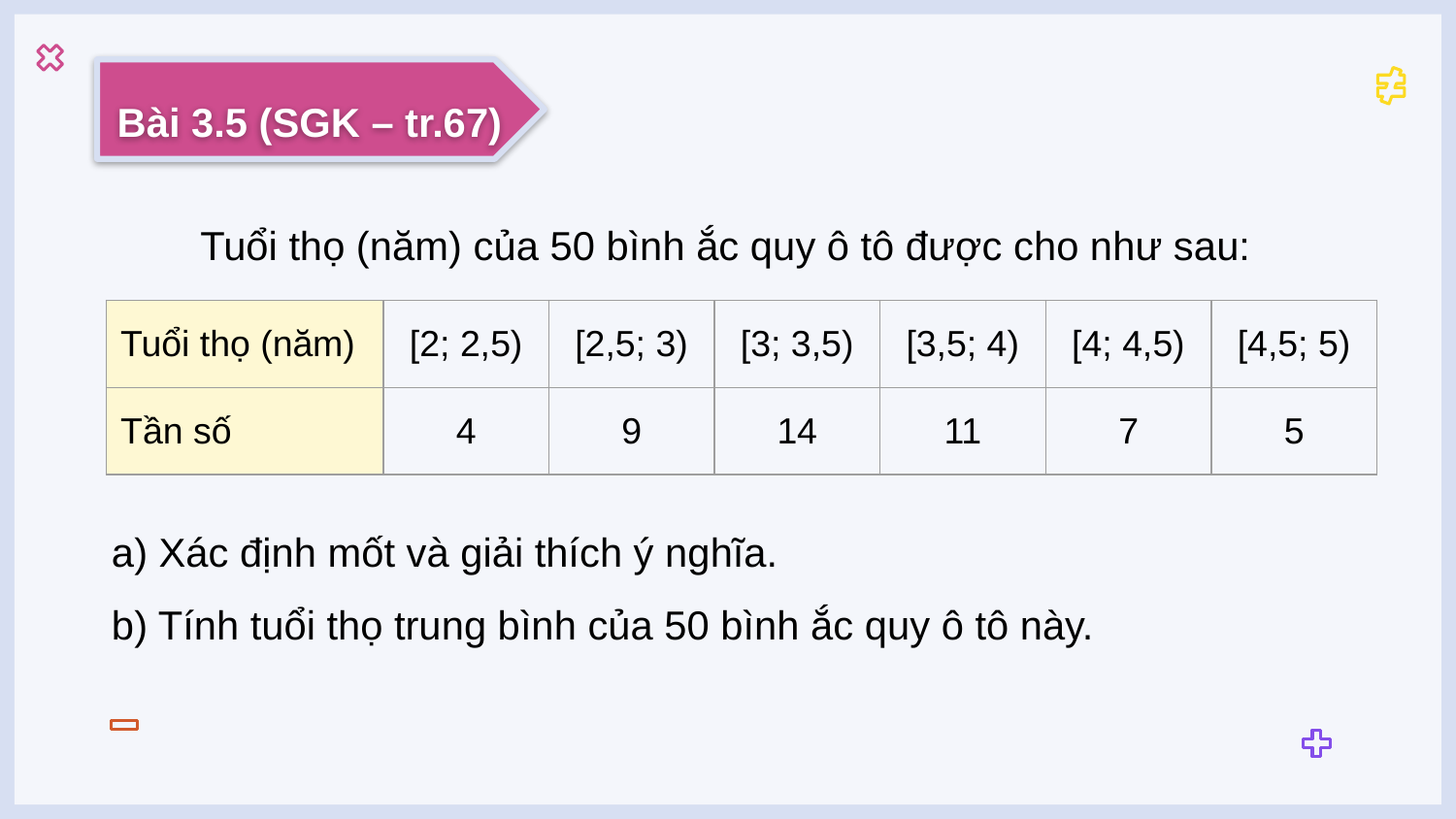

Bài 3.5 (SGK – tr.67)

Tuổi thọ (năm) của 50 bình ắc quy ô tô được cho như sau:
| Tuổi thọ (năm) | [2; 2,5) | [2,5; 3) | [3; 3,5) | [3,5; 4) | [4; 4,5) | [4,5; 5) |
| --- | --- | --- | --- | --- | --- | --- |
| Tần số | 4 | 9 | 14 | 11 | 7 | 5 |
a) Xác định mốt và giải thích ý nghĩa.
b) Tính tuổi thọ trung bình của 50 bình ắc quy ô tô này.